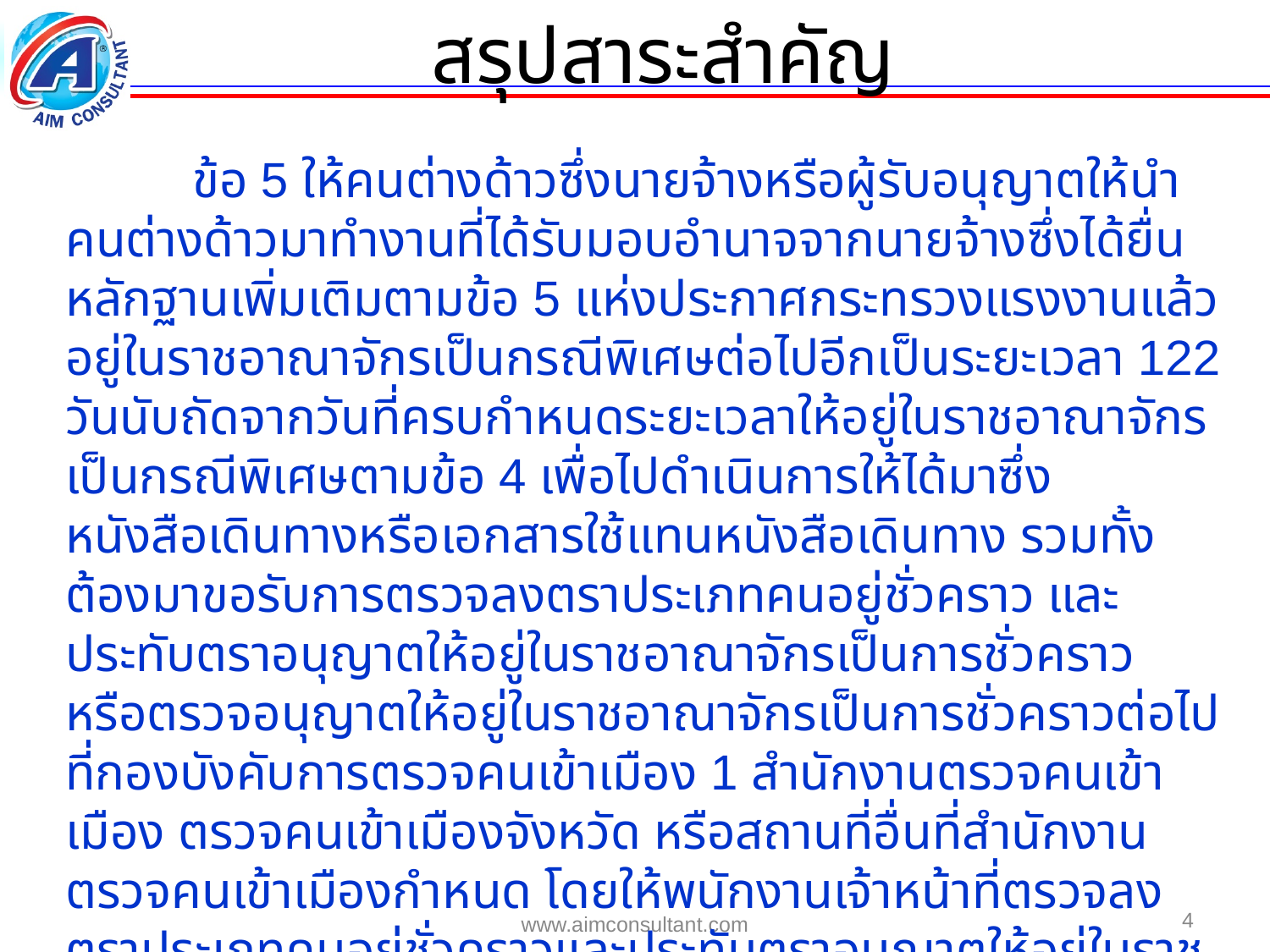

สรุปสาระสำคัญ
	ข้อ 5 ให้คนต่างด้าวซึ่งนายจ้างหรือผู้รับอนุญาตให้นำคนต่างด้าวมาทำงานที่ได้รับมอบอำนาจจากนายจ้างซึ่งได้ยื่นหลักฐานเพิ่มเติมตามข้อ 5 แห่งประกาศกระทรวงแรงงานแล้ว อยู่ในราชอาณาจักรเป็นกรณีพิเศษต่อไปอีกเป็นระยะเวลา 122 วันนับถัดจากวันที่ครบกำหนดระยะเวลาให้อยู่ในราชอาณาจักรเป็นกรณีพิเศษตามข้อ 4 เพื่อไปดำเนินการให้ได้มาซึ่งหนังสือเดินทางหรือเอกสารใช้แทนหนังสือเดินทาง รวมทั้งต้องมาขอรับการตรวจลงตราประเภทคนอยู่ชั่วคราว และประทับตราอนุญาตให้อยู่ในราชอาณาจักรเป็นการชั่วคราว หรือตรวจอนุญาตให้อยู่ในราชอาณาจักรเป็นการชั่วคราวต่อไป ที่กองบังคับการตรวจคนเข้าเมือง 1 สำนักงานตรวจคนเข้าเมือง ตรวจคนเข้าเมืองจังหวัด หรือสถานที่อื่นที่สำนักงานตรวจคนเข้าเมืองกำหนด โดยให้พนักงานเจ้าหน้าที่ตรวจลงตราประเภทคนอยู่ชั่วคราวและประทับตราอนุญาตให้อยู่ในราชอาณาจักรเป็นการชั่วคราว หรือตรวจอนุญาตให้อยู่ในราชอาณาจักรเป็นการชั่วคราวต่อไปเท่ากับอายุใบอนุญาตทำงาน”
4
www.aimconsultant.com